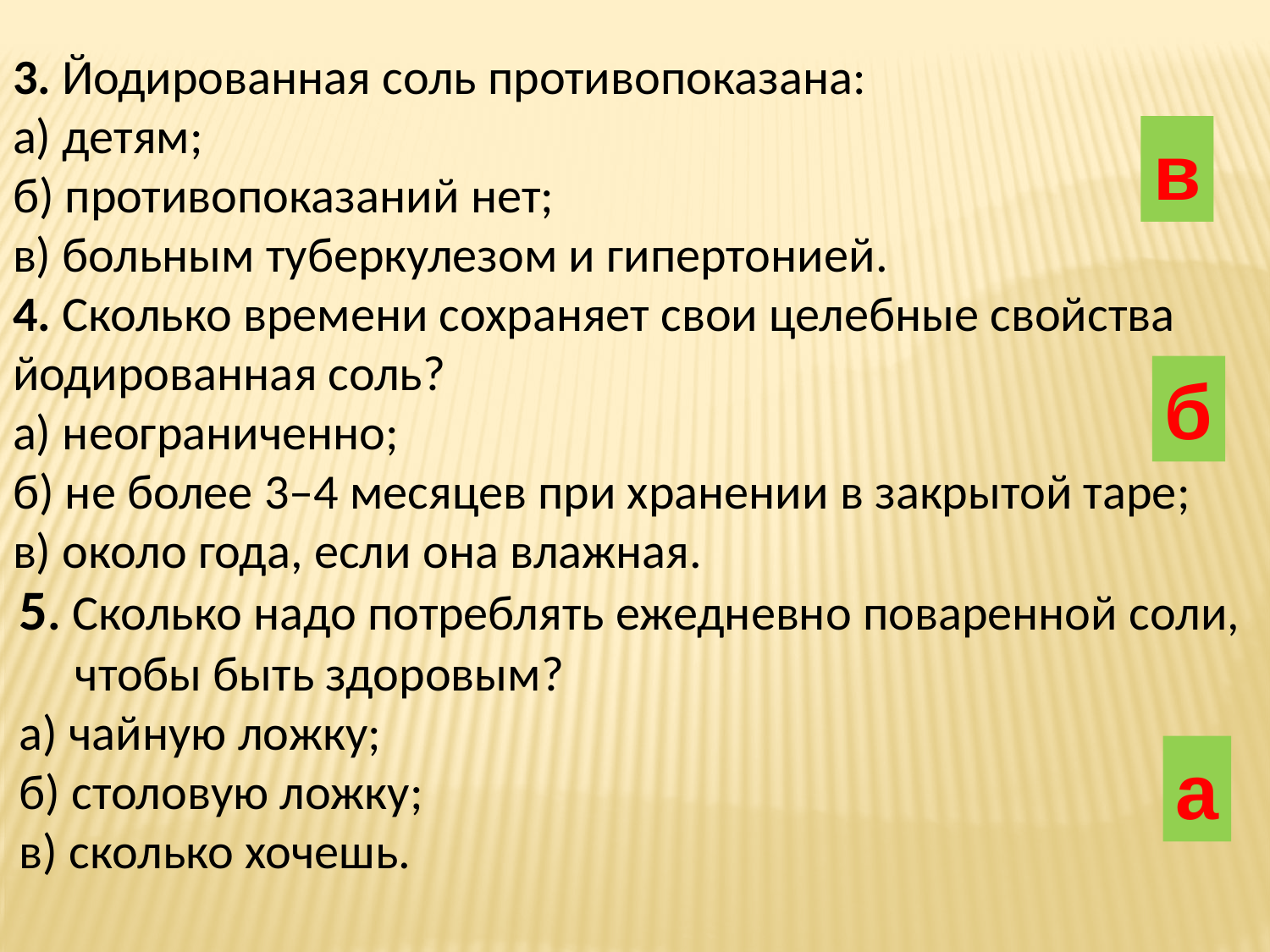

3. Йодированная соль противопоказана:
а) детям;
б) противопоказаний нет;
в) больным туберкулезом и гипертонией.
4. Сколько времени сохраняет свои целебные свойства    йодированная соль?
а) неограниченно;
б) не более 3–4 месяцев при хранении в закрытой таре;
в) около года, если она влажная.
в
б
5. Сколько надо потреблять ежедневно поваренной соли,
     чтобы быть здоровым?
а) чайную ложку;
б) столовую ложку;
в) сколько хочешь.
а